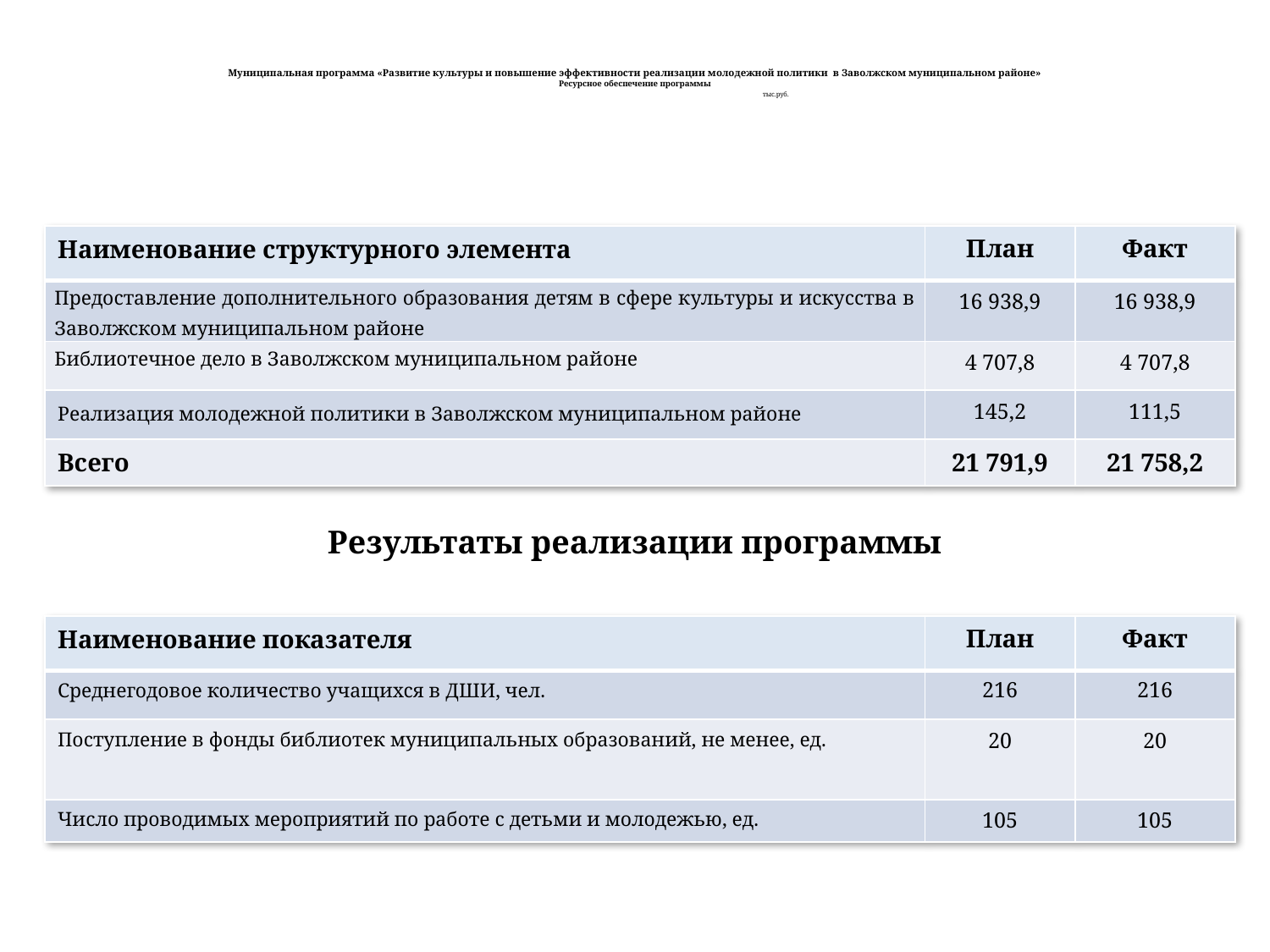

# Муниципальная программа «Развитие культуры и повышение эффективности реализации молодежной политики  в Заволжском муниципальном районе» Ресурсное обеспечение программы тыс.руб.
| Наименование структурного элемента | План | Факт |
| --- | --- | --- |
| Предоставление дополнительного образования детям в сфере культуры и искусства в Заволжском муниципальном районе | 16 938,9 | 16 938,9 |
| Библиотечное дело в Заволжском муниципальном районе | 4 707,8 | 4 707,8 |
| Реализация молодежной политики в Заволжском муниципальном районе | 145,2 | 111,5 |
| Всего | 21 791,9 | 21 758,2 |
Результаты реализации программы
| Наименование показателя | План | Факт |
| --- | --- | --- |
| Среднегодовое количество учащихся в ДШИ, чел. | 216 | 216 |
| Поступление в фонды библиотек муниципальных образований, не менее, ед. | 20 | 20 |
| Число проводимых мероприятий по работе с детьми и молодежью, ед. | 105 | 105 |